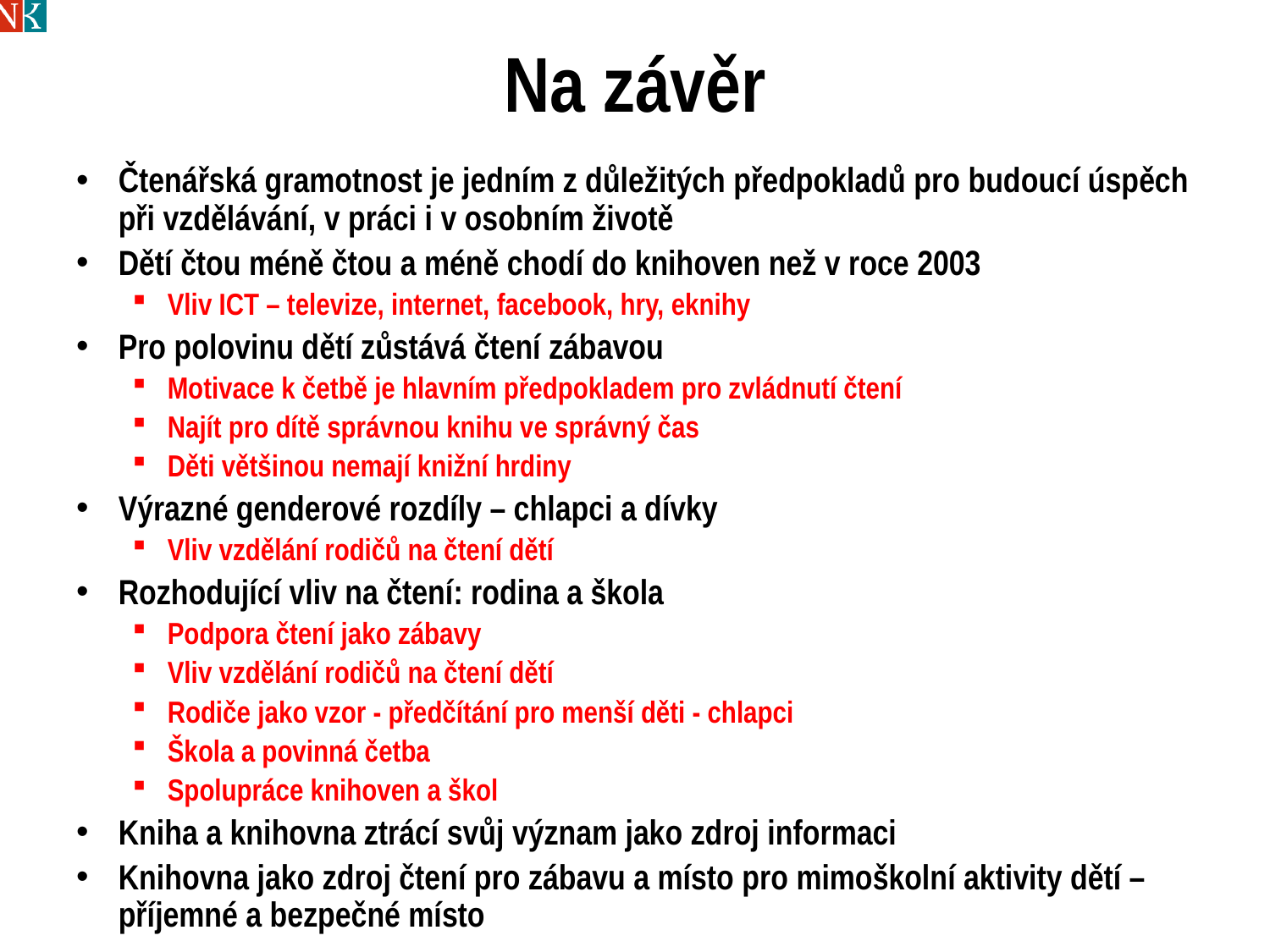

# Na závěr
Čtenářská gramotnost je jedním z důležitých předpokladů pro budoucí úspěch při vzdělávání, v práci i v osobním životě
Dětí čtou méně čtou a méně chodí do knihoven než v roce 2003
Vliv ICT – televize, internet, facebook, hry, eknihy
Pro polovinu dětí zůstává čtení zábavou
Motivace k četbě je hlavním předpokladem pro zvládnutí čtení
Najít pro dítě správnou knihu ve správný čas
Děti většinou nemají knižní hrdiny
Výrazné genderové rozdíly – chlapci a dívky
Vliv vzdělání rodičů na čtení dětí
Rozhodující vliv na čtení: rodina a škola
Podpora čtení jako zábavy
Vliv vzdělání rodičů na čtení dětí
Rodiče jako vzor - předčítání pro menší děti - chlapci
Škola a povinná četba
Spolupráce knihoven a škol
Kniha a knihovna ztrácí svůj význam jako zdroj informaci
Knihovna jako zdroj čtení pro zábavu a místo pro mimoškolní aktivity dětí – příjemné a bezpečné místo